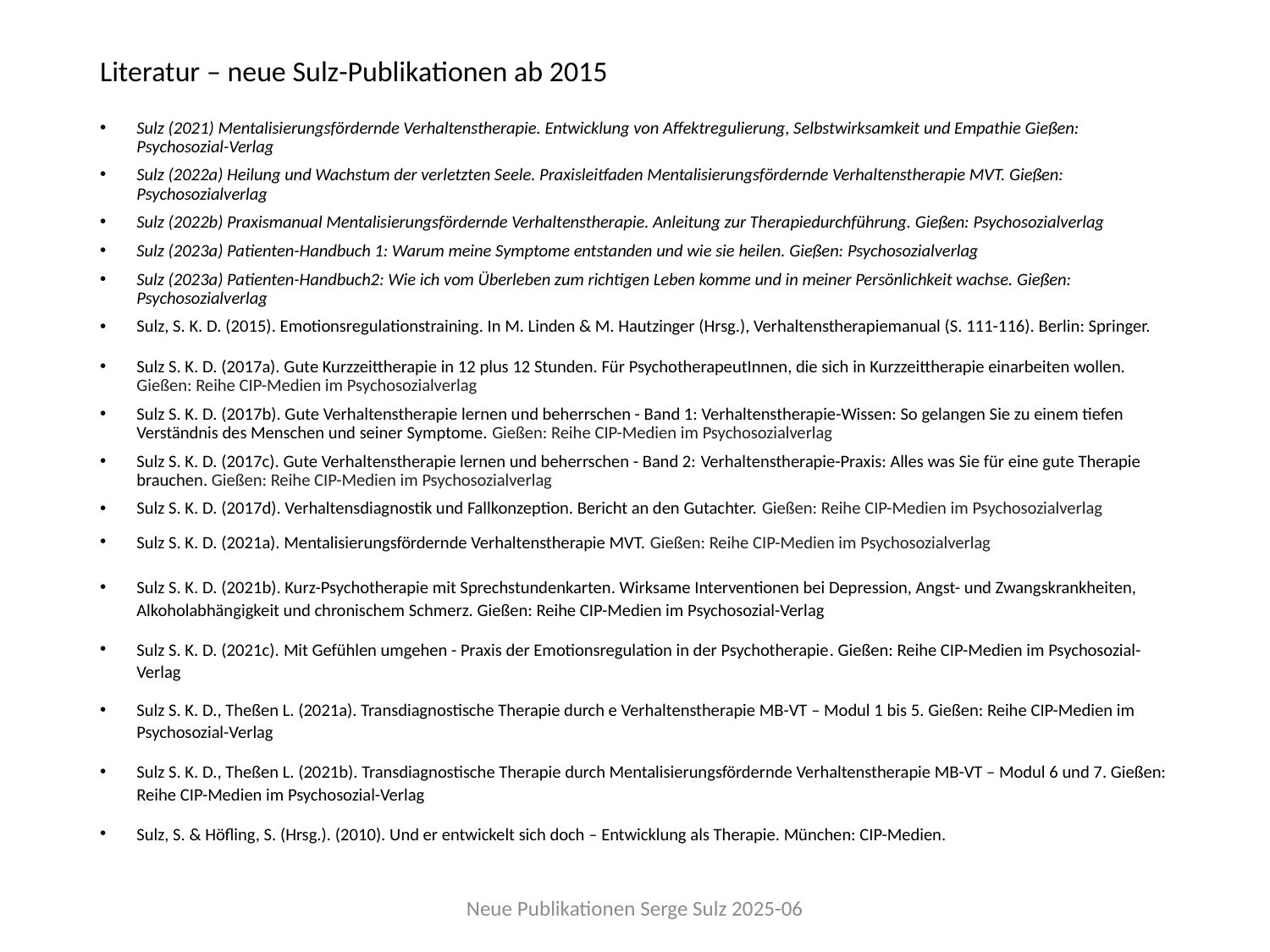

# Literatur – neue Sulz-Publikationen ab 2015
Sulz (2021) Mentalisierungsfördernde Verhaltenstherapie. Entwicklung von Affektregulierung, Selbstwirksamkeit und Empathie Gießen: Psychosozial-Verlag
Sulz (2022a) Heilung und Wachstum der verletzten Seele. Praxisleitfaden Mentalisierungsfördernde Verhaltenstherapie MVT. Gießen: Psychosozialverlag
Sulz (2022b) Praxismanual Mentalisierungsfördernde Verhaltenstherapie. Anleitung zur Therapiedurchführung. Gießen: Psychosozialverlag
Sulz (2023a) Patienten-Handbuch 1: Warum meine Symptome entstanden und wie sie heilen. Gießen: Psychosozialverlag
Sulz (2023a) Patienten-Handbuch2: Wie ich vom Überleben zum richtigen Leben komme und in meiner Persönlichkeit wachse. Gießen: Psychosozialverlag
Sulz, S. K. D. (2015). Emotionsregulationstraining. In M. Linden & M. Hautzinger (Hrsg.), Verhaltenstherapiemanual (S. 111-116). Berlin: Springer.
Sulz S. K. D. (2017a). Gute Kurzzeittherapie in 12 plus 12 Stunden. Für PsychotherapeutInnen, die sich in Kurzzeittherapie einarbeiten wollen. Gießen: Reihe CIP-Medien im Psychosozialverlag
Sulz S. K. D. (2017b). Gute Verhaltenstherapie lernen und beherrschen - Band 1: Verhaltenstherapie-Wissen: So gelangen Sie zu einem tiefen Verständnis des Menschen und seiner Symptome. Gießen: Reihe CIP-Medien im Psychosozialverlag
Sulz S. K. D. (2017c). Gute Verhaltenstherapie lernen und beherrschen - Band 2: Verhaltenstherapie-Praxis: Alles was Sie für eine gute Therapie brauchen. Gießen: Reihe CIP-Medien im Psychosozialverlag
Sulz S. K. D. (2017d). Verhaltensdiagnostik und Fallkonzeption. Bericht an den Gutachter. Gießen: Reihe CIP-Medien im Psychosozialverlag
Sulz S. K. D. (2021a). Mentalisierungsfördernde Verhaltenstherapie MVT. Gießen: Reihe CIP-Medien im Psychosozialverlag
Sulz S. K. D. (2021b). Kurz-Psychotherapie mit Sprechstundenkarten. Wirksame Interventionen bei Depression, Angst- und Zwangskrankheiten, Alkoholabhängigkeit und chronischem Schmerz. Gießen: Reihe CIP-Medien im Psychosozial-Verlag
Sulz S. K. D. (2021c). Mit Gefühlen umgehen - Praxis der Emotionsregulation in der Psychotherapie. Gießen: Reihe CIP-Medien im Psychosozial-Verlag
Sulz S. K. D., Theßen L. (2021a). Transdiagnostische Therapie durch e Verhaltenstherapie MB-VT – Modul 1 bis 5. Gießen: Reihe CIP-Medien im Psychosozial-Verlag
Sulz S. K. D., Theßen L. (2021b). Transdiagnostische Therapie durch Mentalisierungsfördernde Verhaltenstherapie MB-VT – Modul 6 und 7. Gießen: Reihe CIP-Medien im Psychosozial-Verlag
Sulz, S. & Höfling, S. (Hrsg.). (2010). Und er entwickelt sich doch – Entwicklung als Therapie. München: CIP-Medien.

Neue Publikationen Serge Sulz 2025-06